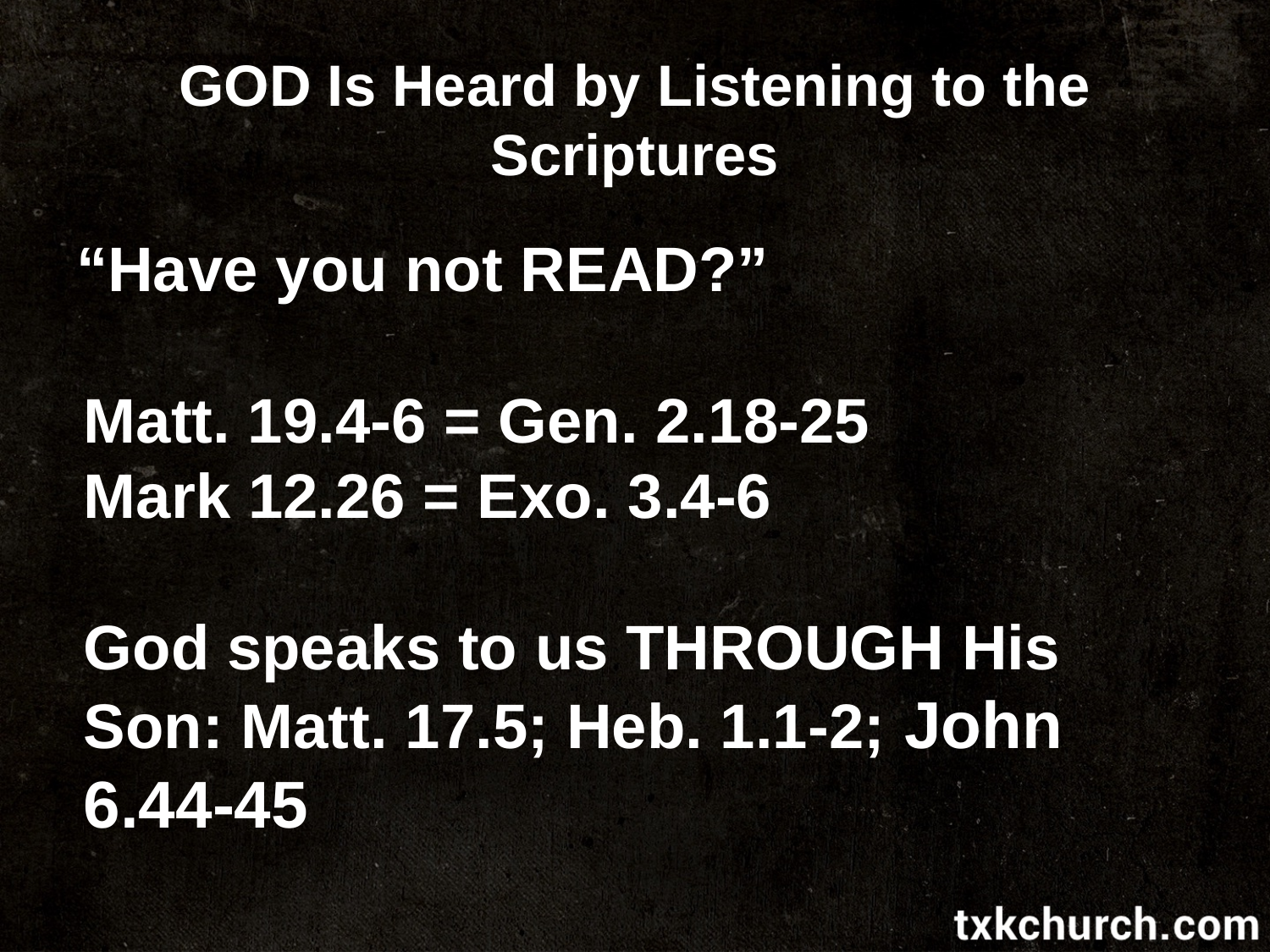

# GOD Is Heard by Listening to the Scriptures
“Have you not READ?”

Matt. 19.4-6 = Gen. 2.18-25
Mark 12.26 = Exo. 3.4-6

God speaks to us THROUGH His Son: Matt. 17.5; Heb. 1.1-2; John 6.44-45